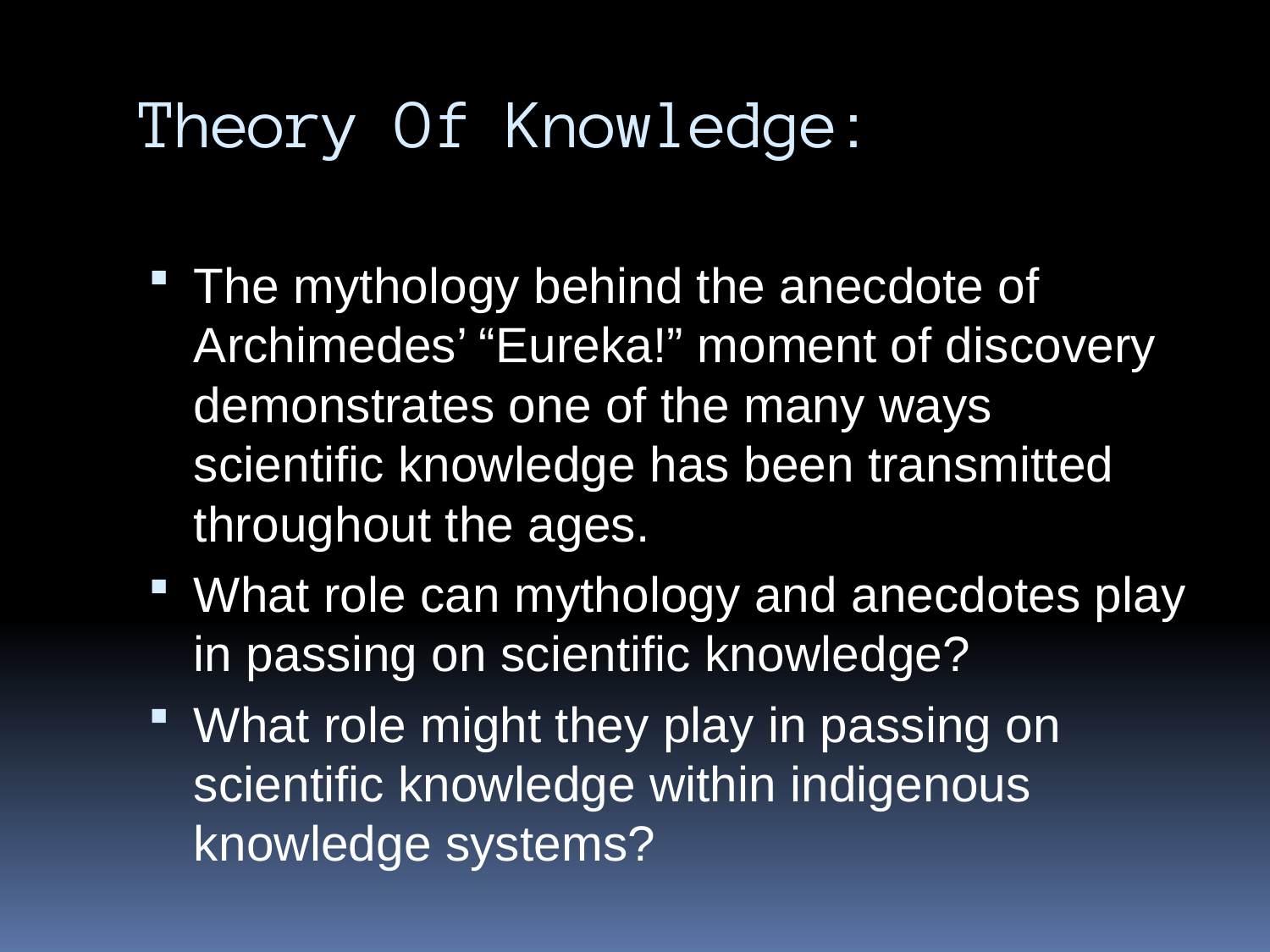

# Theory Of Knowledge:
The mythology behind the anecdote of Archimedes’ “Eureka!” moment of discovery demonstrates one of the many ways scientific knowledge has been transmitted throughout the ages.
What role can mythology and anecdotes play in passing on scientific knowledge?
What role might they play in passing on scientific knowledge within indigenous knowledge systems?